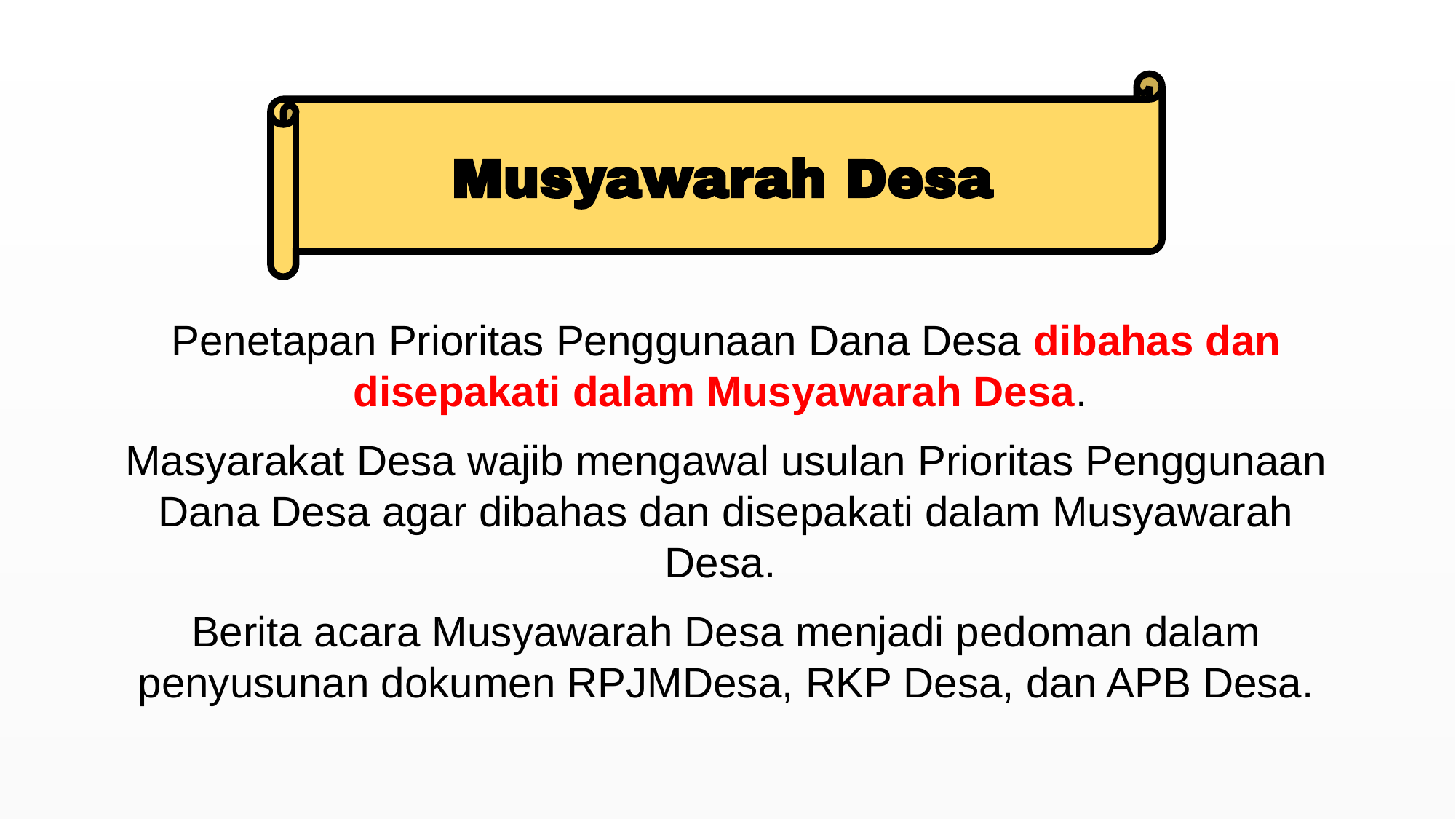

Musyawarah Desa
Penetapan Prioritas Penggunaan Dana Desa dibahas dan disepakati dalam Musyawarah Desa.
Masyarakat Desa wajib mengawal usulan Prioritas Penggunaan Dana Desa agar dibahas dan disepakati dalam Musyawarah Desa.
Berita acara Musyawarah Desa menjadi pedoman dalam penyusunan dokumen RPJMDesa, RKP Desa, dan APB Desa.